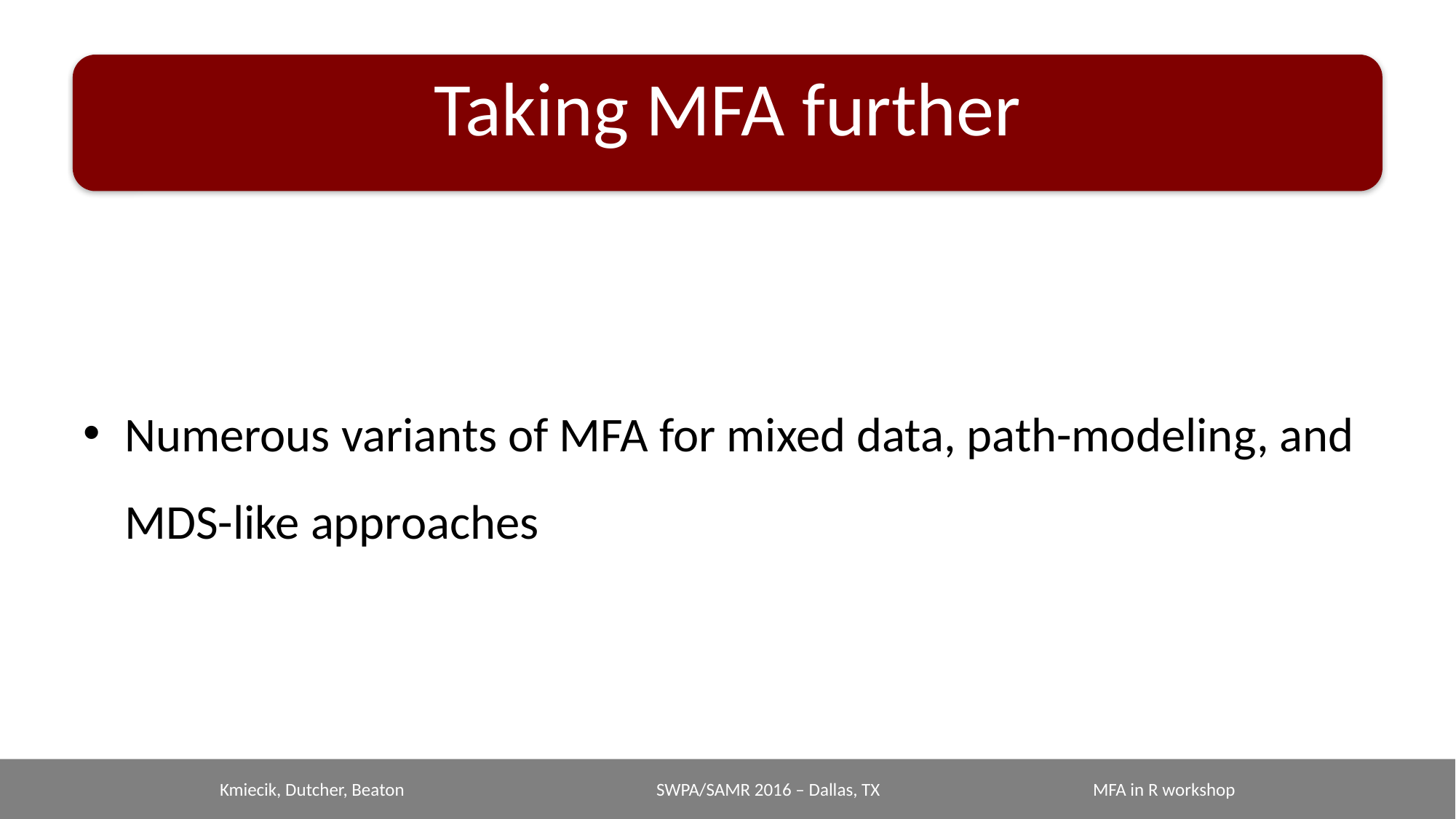

# Taking MFA further
Numerous variants of MFA for mixed data, path-modeling, and MDS-like approaches
Kmiecik, Dutcher, Beaton			SWPA/SAMR 2016 – Dallas, TX		MFA in R workshop